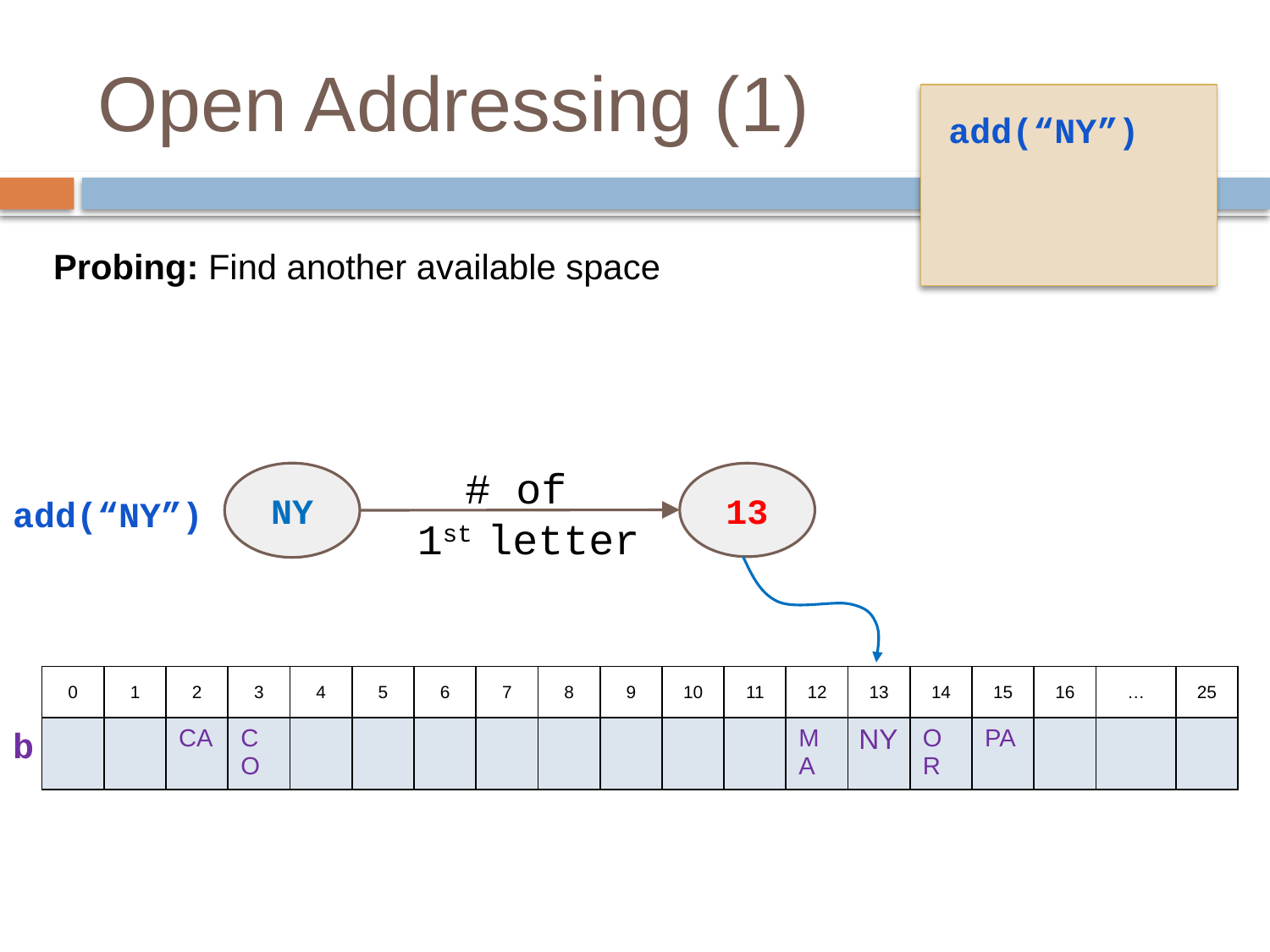

# Open Addressing (1)

add(“NY”)
Probing: Find another available space
# of
1st letter
NY
13
add(“NY”)

| 0 | 1 | 2 | 3 | 4 | 5 | 6 | 7 | 8 | 9 | 10 | 11 | 12 | 13 | 14 | 15 | 16 | … | 25 |
| --- | --- | --- | --- | --- | --- | --- | --- | --- | --- | --- | --- | --- | --- | --- | --- | --- | --- | --- |
|  |  | CA | CO |  |  |  |  |  |  |  |  | MA |  | OR | PA |  |  |  |
b
NY